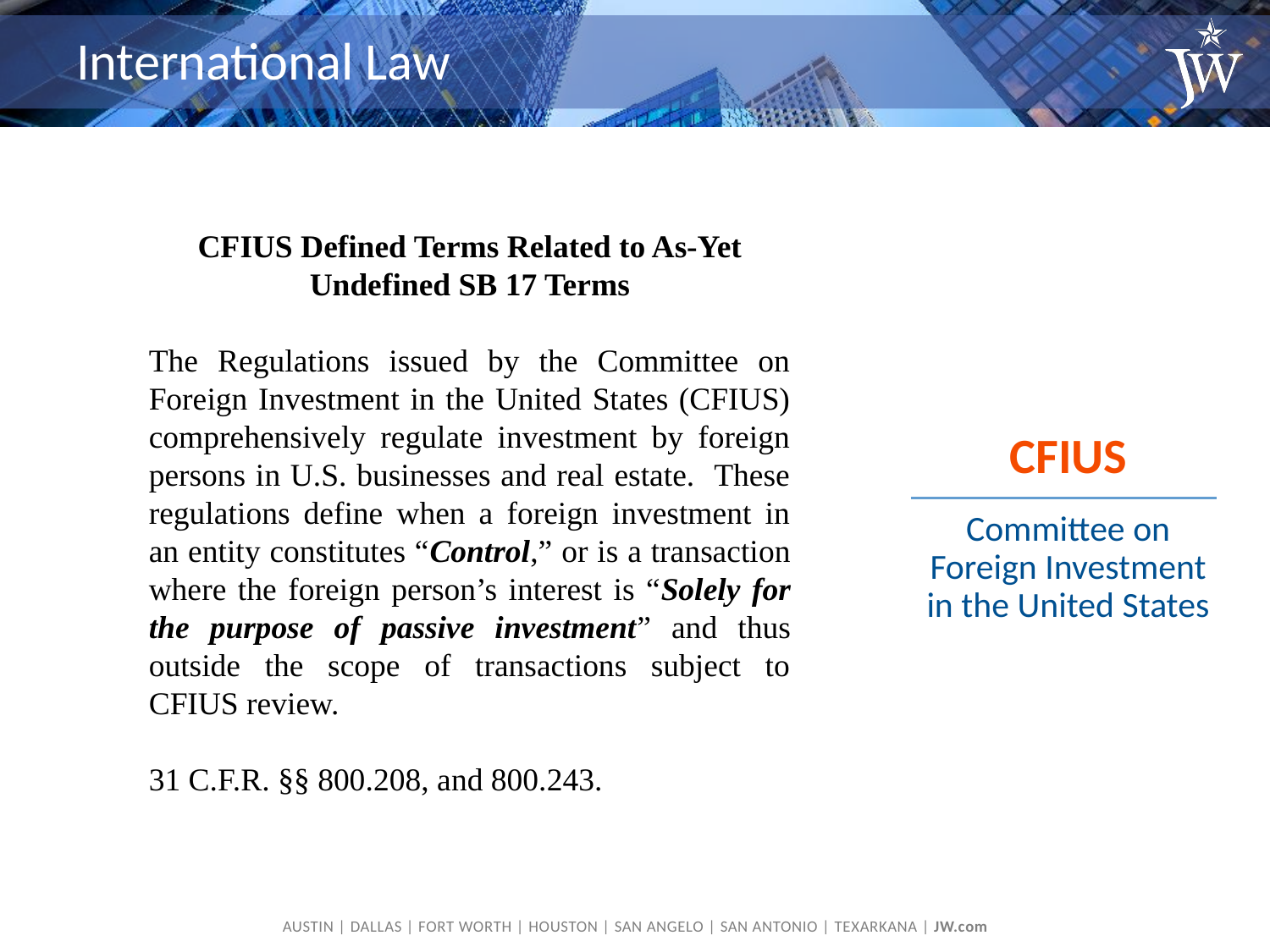

# International Law
CFIUS Defined Terms Related to As-Yet Undefined SB 17 Terms

The Regulations issued by the Committee on Foreign Investment in the United States (CFIUS) comprehensively regulate investment by foreign persons in U.S. businesses and real estate.  These regulations define when a foreign investment in an entity constitutes “Control,” or is a transaction where the foreign person’s interest is “Solely for the purpose of passive investment” and thus outside the scope of transactions subject to CFIUS review.

31 C.F.R. §§ 800.208, and 800.243.
CFIUS
Committee on Foreign Investment in the United States